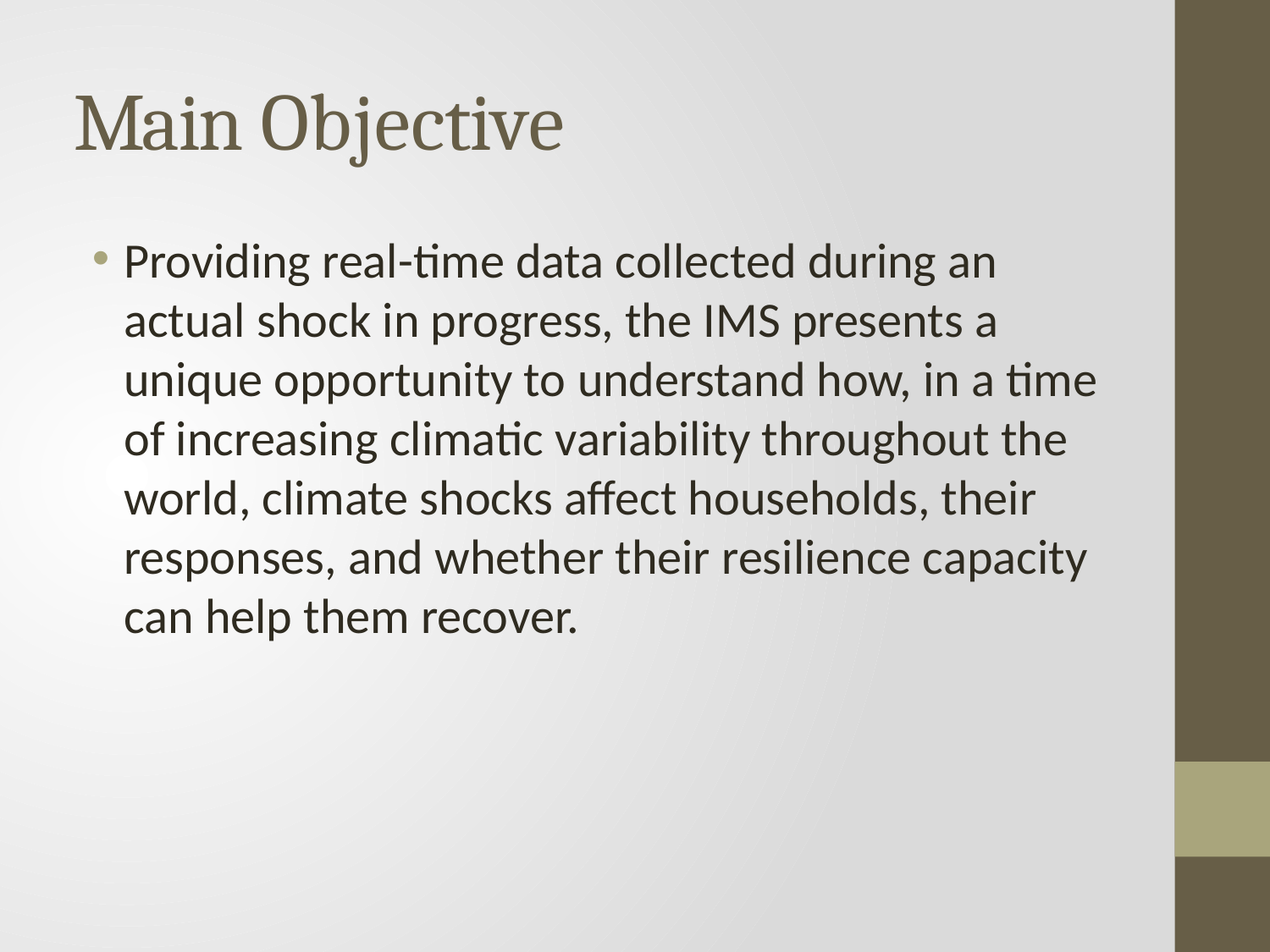

# Main Objective
Providing real-time data collected during an actual shock in progress, the IMS presents a unique opportunity to understand how, in a time of increasing climatic variability throughout the world, climate shocks affect households, their responses, and whether their resilience capacity can help them recover.